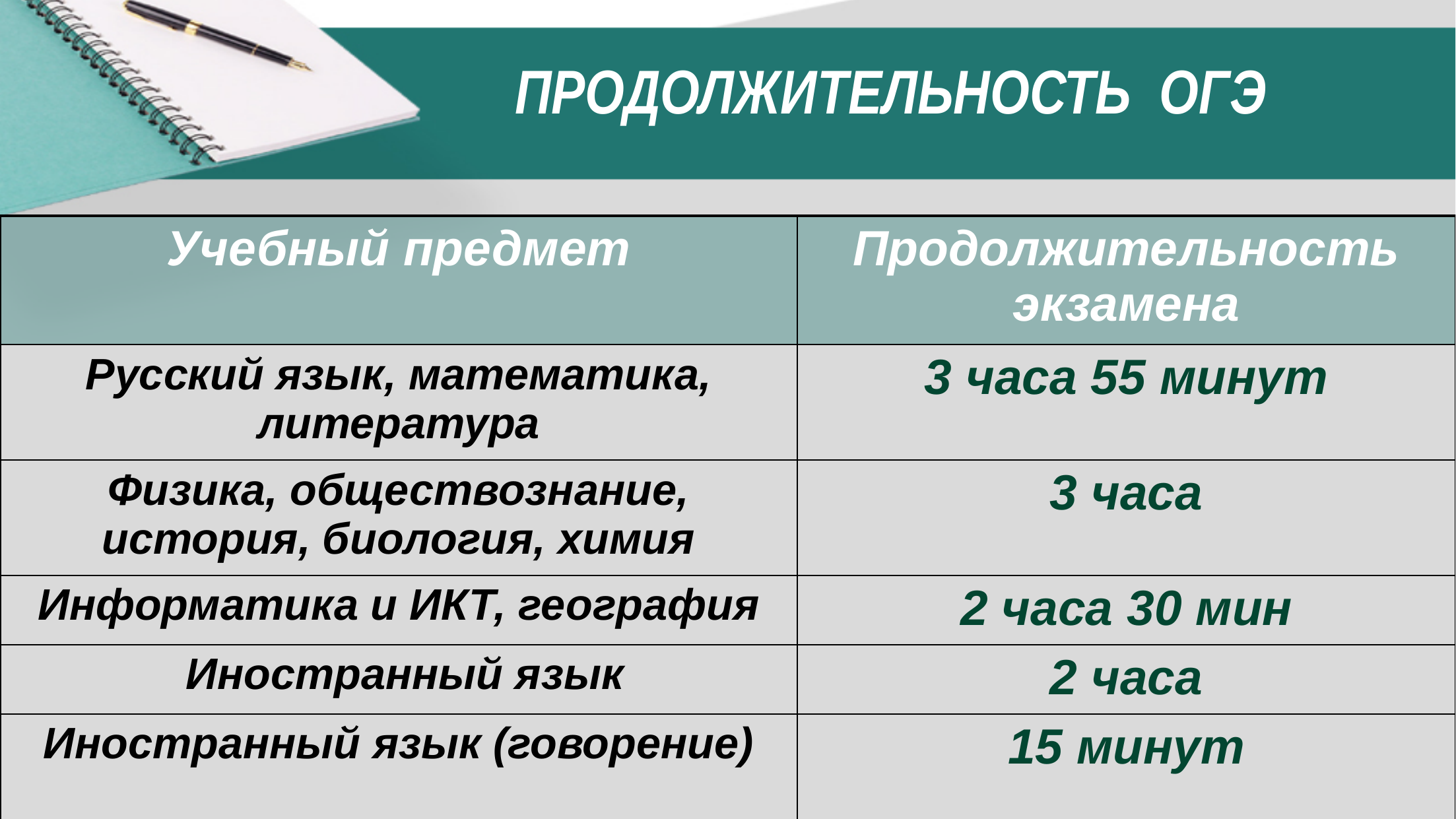

Продолжительность  Огэ
| Учебный предмет | Продолжительность экзамена |
| --- | --- |
| Русский язык, математика, литература | 3 часа 55 минут |
| Физика, обществознание, история, биология, химия | 3 часа |
| Информатика и ИКТ, география | 2 часа 30 мин |
| Иностранный язык | 2 часа |
| Иностранный язык (говорение) | 15 минут |